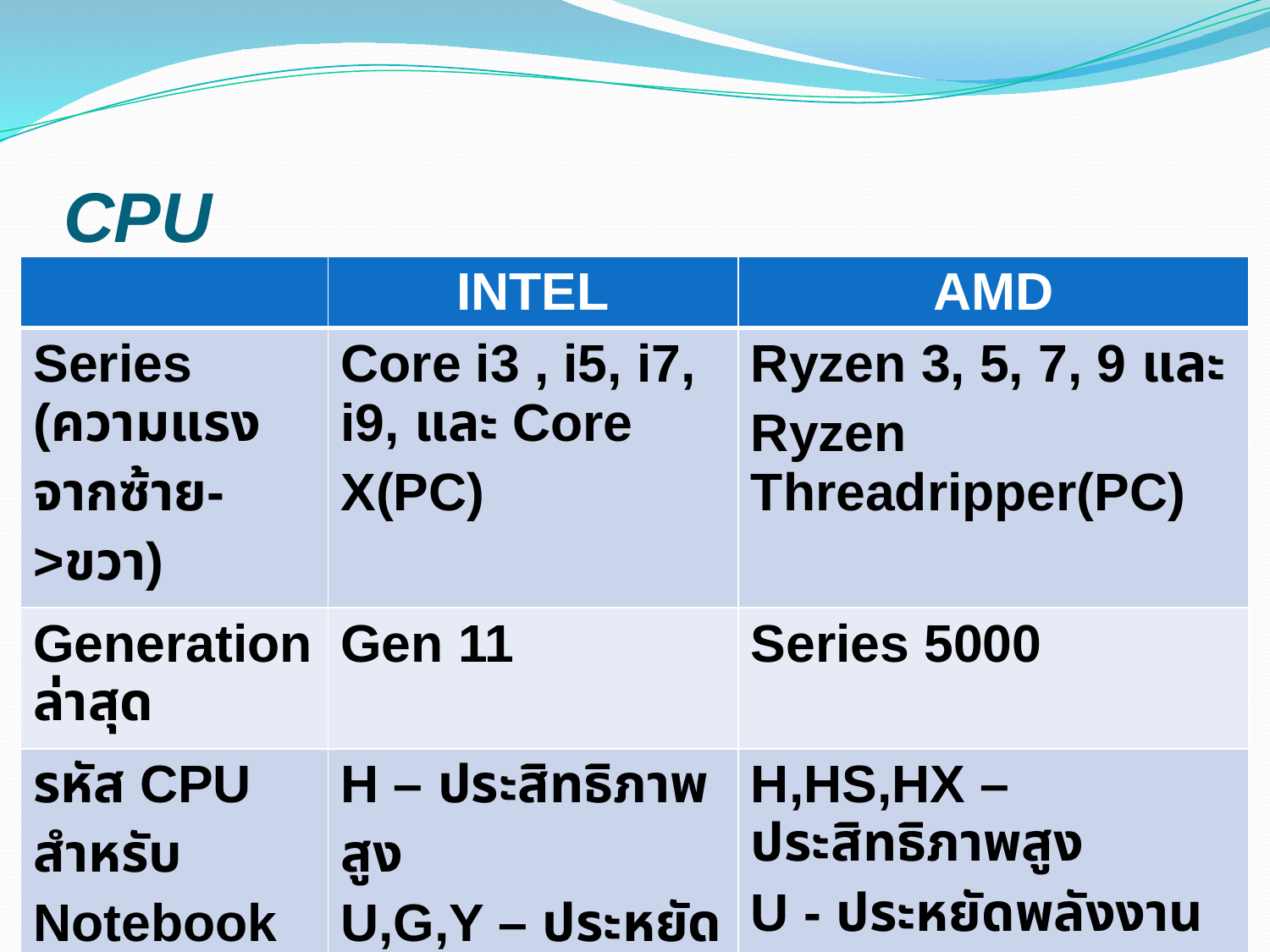

# CPU
|  | INTEL | AMD |
| --- | --- | --- |
| Series (ความแรงจากซ้าย->ขวา) | Core i3 , i5, i7, i9, และ Core X(PC) | Ryzen 3, 5, 7, 9 และ Ryzen Threadripper(PC) |
| Generation ล่าสุด | Gen 11 | Series 5000 |
| รหัส CPU สำหรับ Notebook | H – ประสิทธิภาพสูง U,G,Y – ประหยัดพลังงาน | H,HS,HX – ประสิทธิภาพสูง U - ประหยัดพลังงาน |
| ตัวอย่าง | Core i7-1165G7, Core i9-11950H | Ryzen 5 5800U, Ryzen 7 5600H |
37